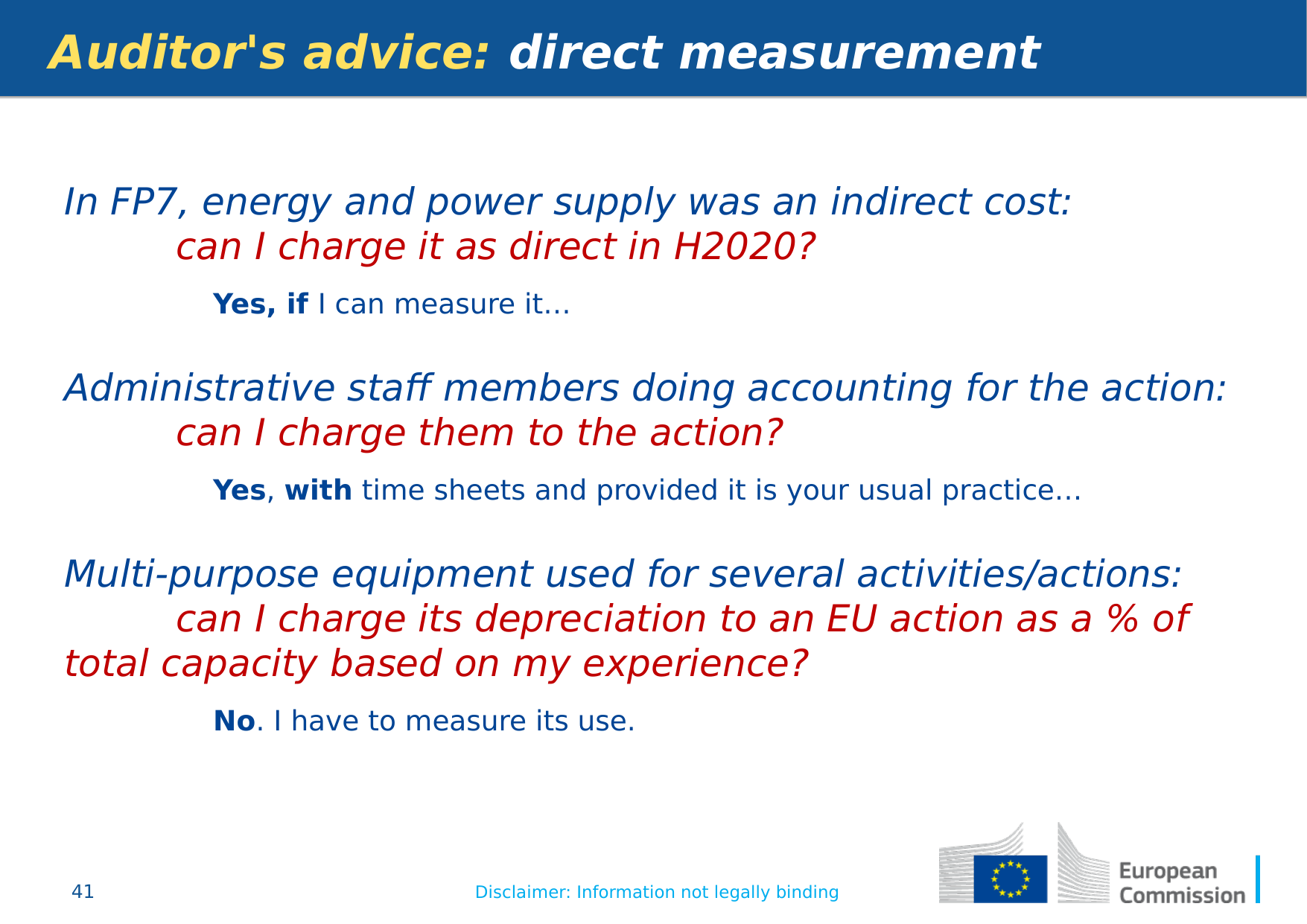

Auditor's advice: direct measurement
In FP7, energy and power supply was an indirect cost:
	can I charge it as direct in H2020?
	Yes, if I can measure it…

Administrative staff members doing accounting for the action:
	can I charge them to the action?
	Yes, with time sheets and provided it is your usual practice…

Multi-purpose equipment used for several activities/actions:
	can I charge its depreciation to an EU action as a % of 	total capacity based on my experience?
	No. I have to measure its use.